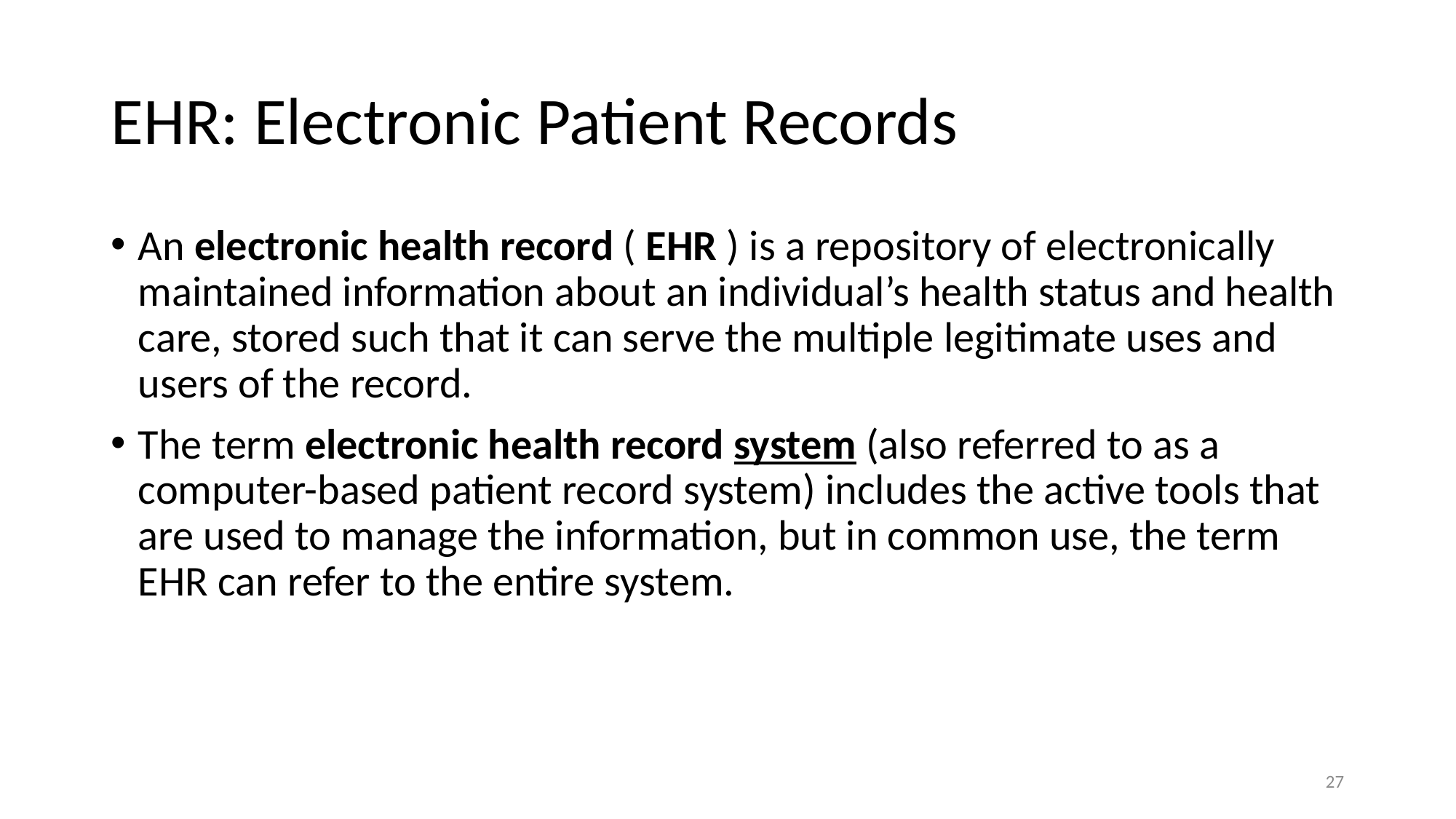

# EHR: Electronic Patient Records
An electronic health record ( EHR ) is a repository of electronically maintained information about an individual’s health status and health care, stored such that it can serve the multiple legitimate uses and users of the record.
The term electronic health record system (also referred to as a computer-based patient record system) includes the active tools that are used to manage the information, but in common use, the term EHR can refer to the entire system.
27